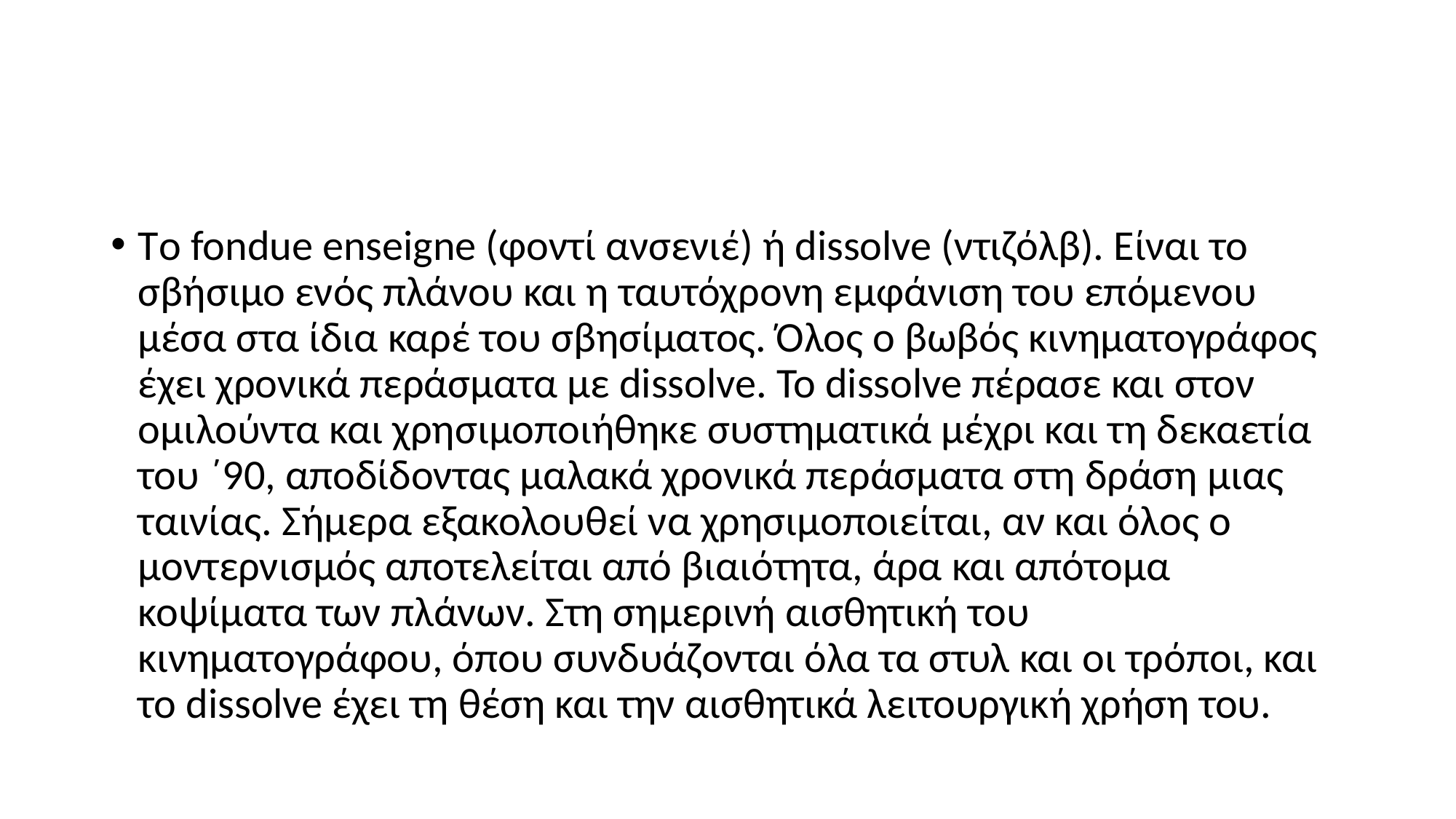

#
Tο fondue enseigne (φοντί ανσενιέ) ή dissolve (ντιζόλβ). Είναι το σβήσιμο ενός πλάνου και η ταυτόχρονη εμφάνιση του επόμενου μέσα στα ίδια καρέ του σβησίματος. Όλος ο βωβός κινηματογράφος έχει χρονικά περάσματα με dissolve. Το dissolve πέρασε και στον ομιλούντα και χρησιμοποιήθηκε συστηματικά μέχρι και τη δεκαετία του ΄90, αποδίδοντας μαλακά χρονικά περάσματα στη δράση μιας ταινίας. Σήμερα εξακολουθεί να χρησιμοποιείται, αν και όλος ο μοντερνισμός αποτελείται από βιαιότητα, άρα και απότομα κοψίματα των πλάνων. Στη σημερινή αισθητική του κινηματογράφου, όπου συνδυάζονται όλα τα στυλ και οι τρόποι, και το dissolve έχει τη θέση και την αισθητικά λειτουργική χρήση του.